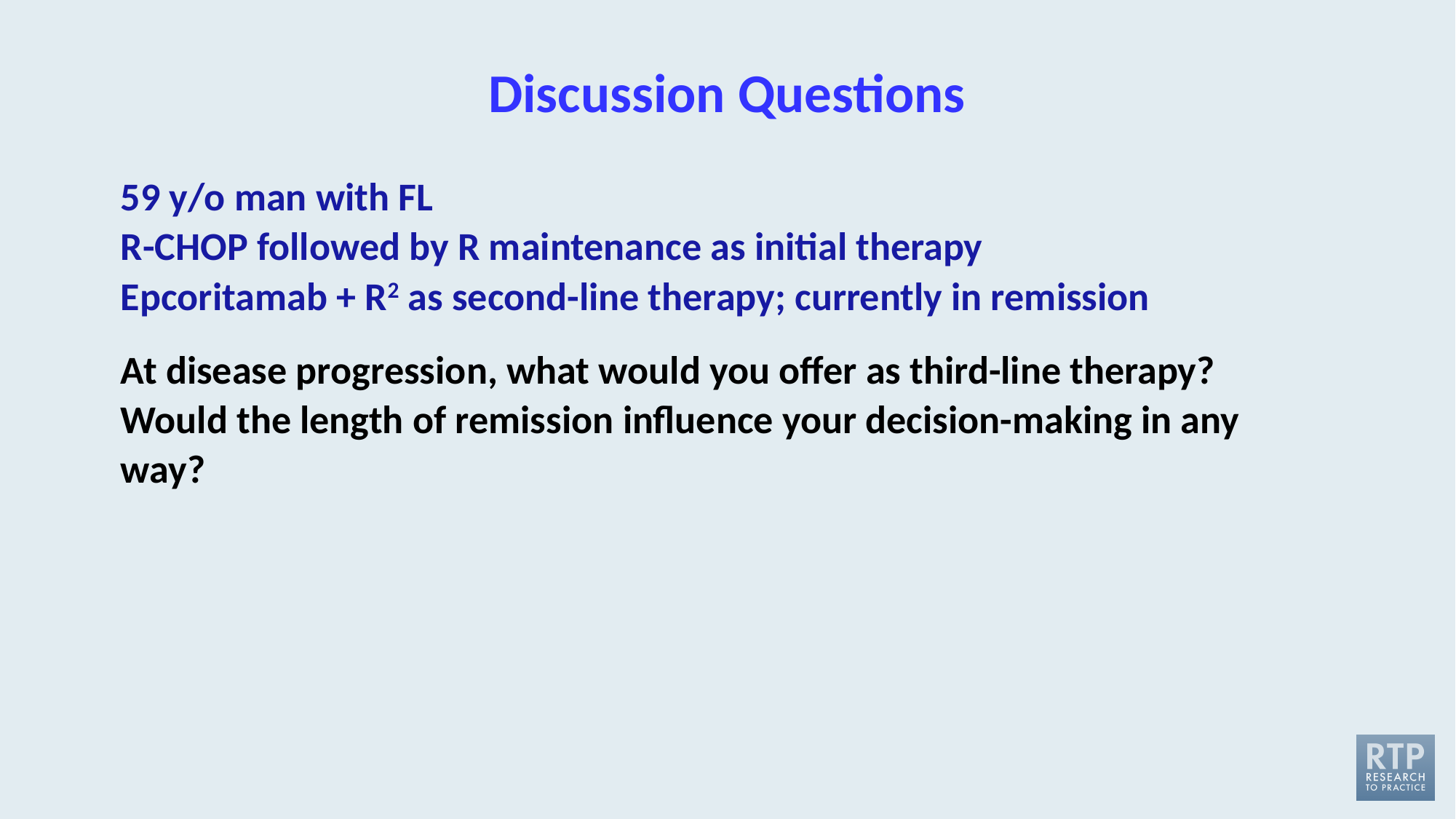

# Discussion Questions
59 y/o man with FL
R-CHOP followed by R maintenance as initial therapy
Epcoritamab + R2 as second-line therapy; currently in remission
At disease progression, what would you offer as third-line therapy? Would the length of remission influence your decision-making in any way?